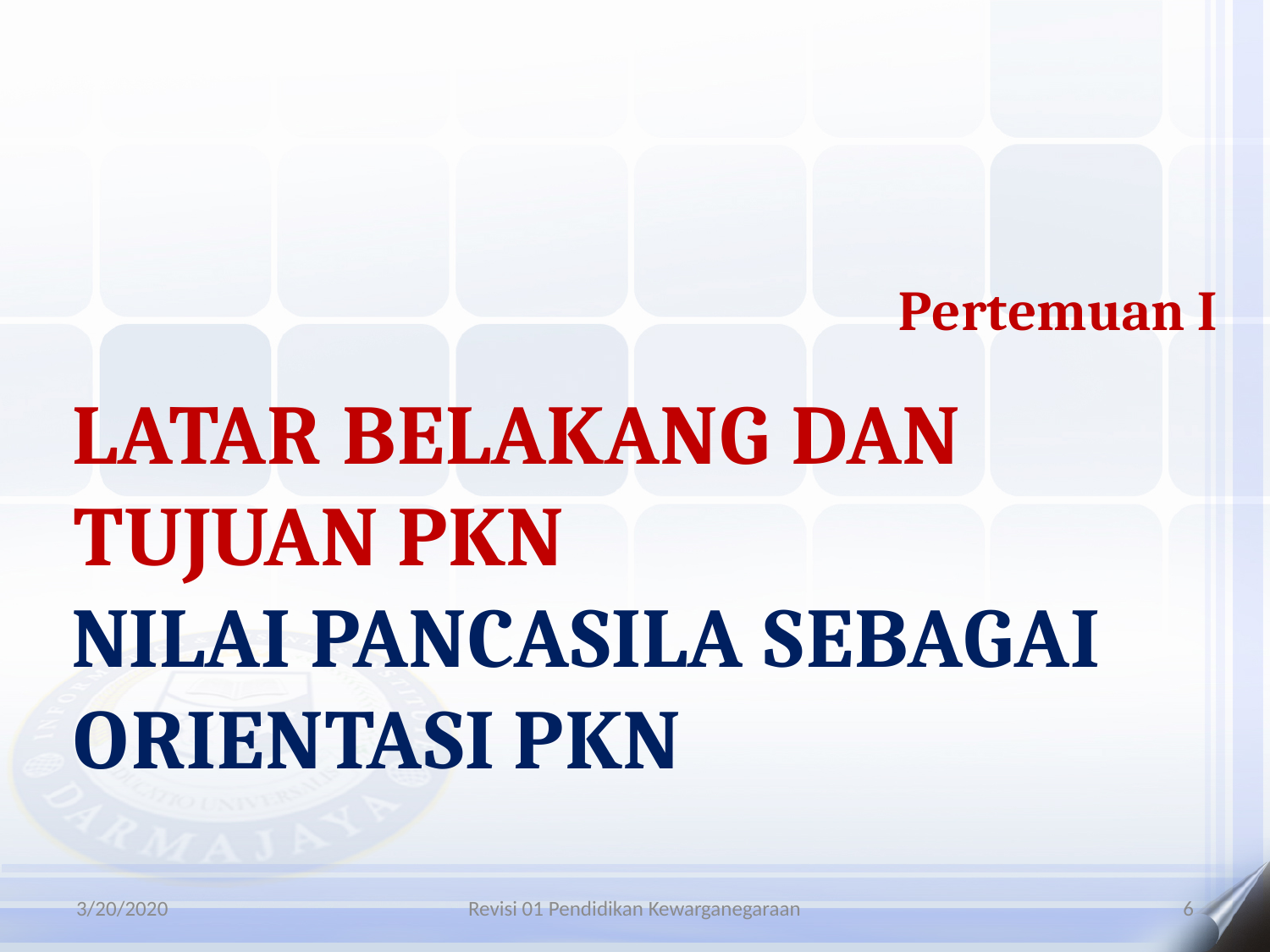

Pertemuan I
LATAR BELAKANG DAN TUJUAN PKN
NILAI PANCASILA SEBAGAI  ORIENTASI PKN
3/20/2020
Revisi 01 Pendidikan Kewarganegaraan
6